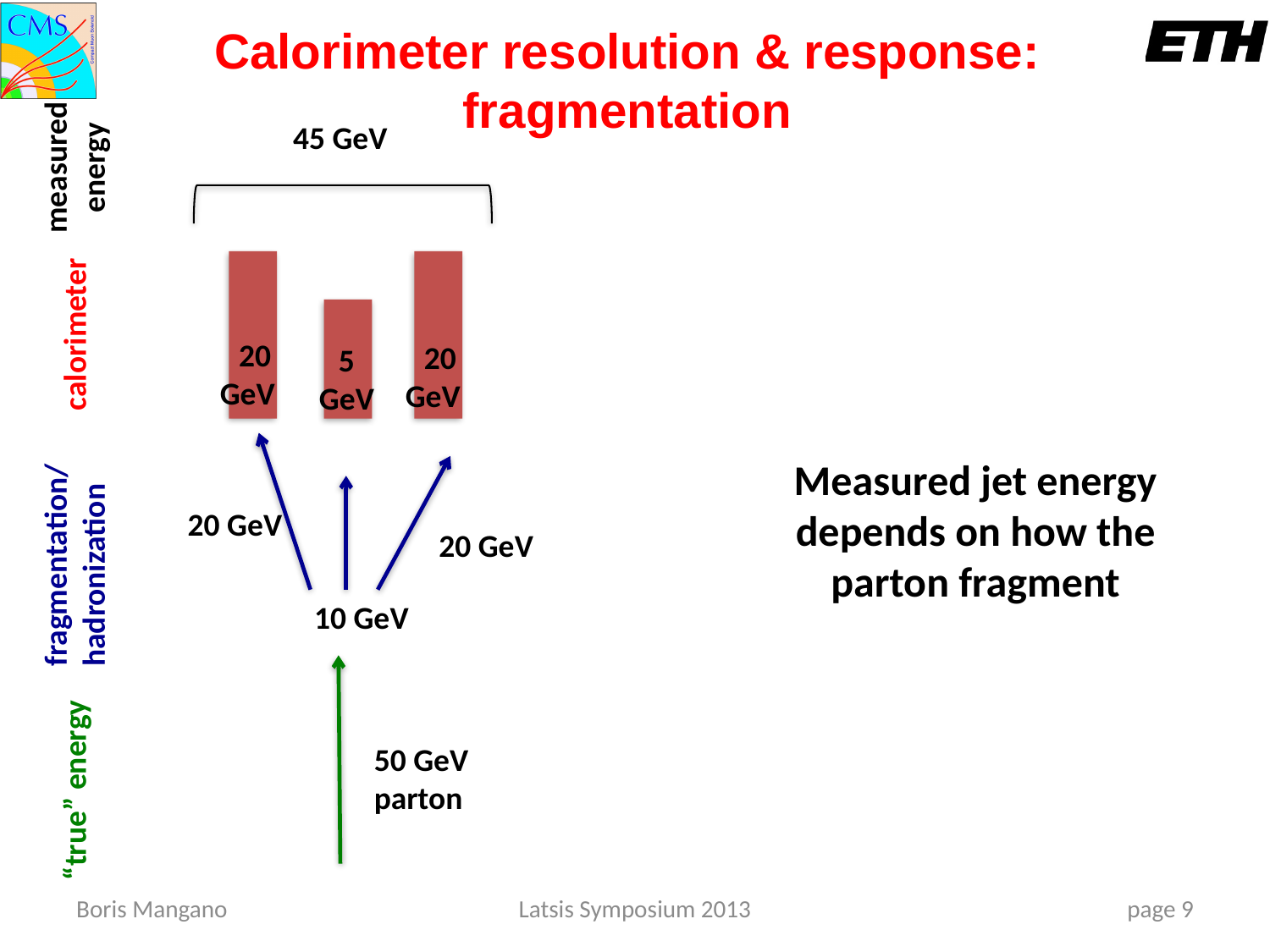

Calorimeter resolution & response: fragmentation

45 GeV
measured energy

20 GeV
20 GeV
5 GeV
calorimeter
20 GeV
20 GeV
10 GeV
fragmentation/hadronization
Measured jet energy depends on how the parton fragment
50 GeV parton
“true” energy
Boris Mangano
Latsis Symposium 2013
9